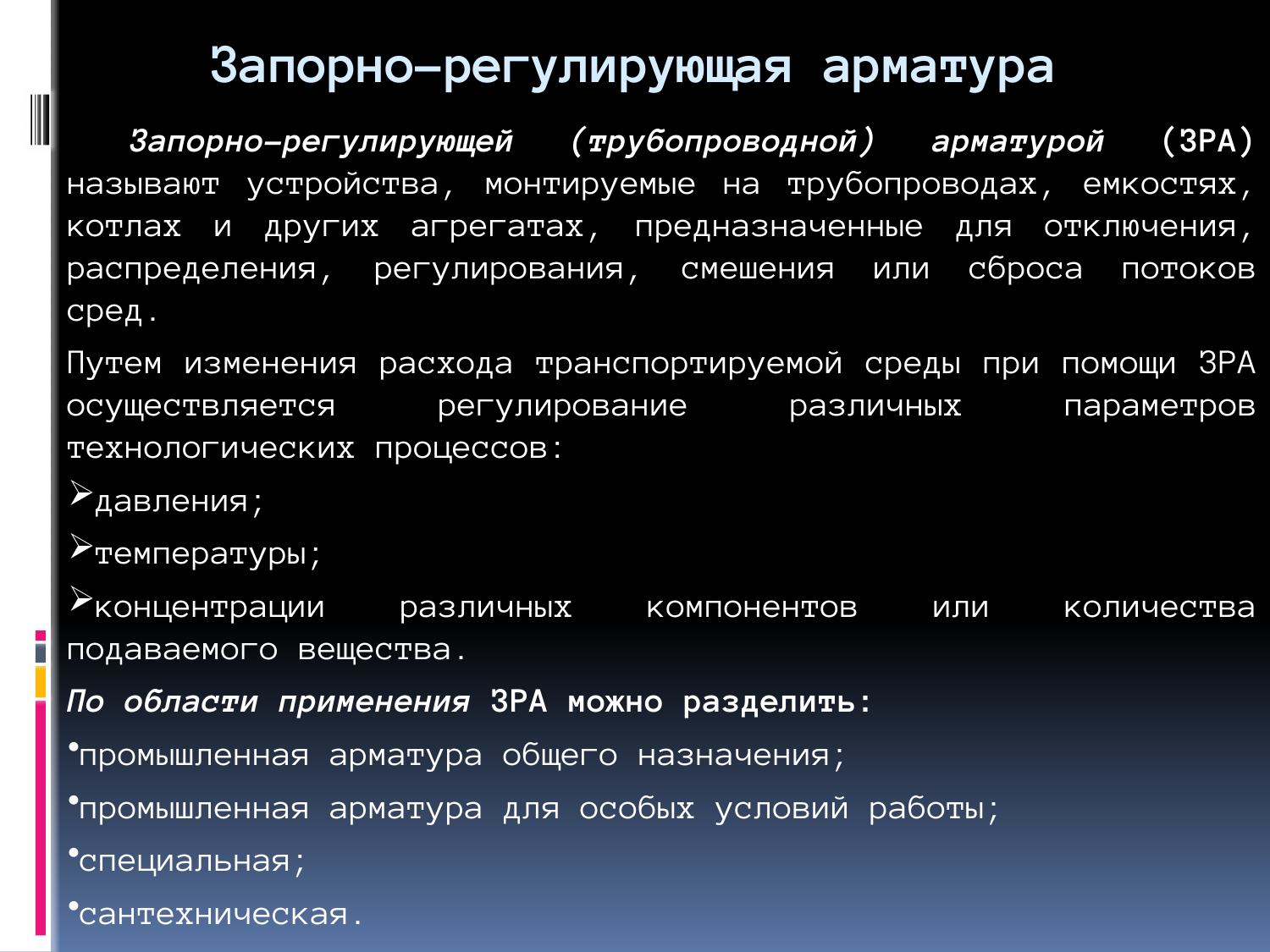

# Запорно-регулирующая арматура
Запорно-регулирующей (трубопроводной) арматурой (ЗРА) называют устройства, монтируемые на трубопроводах, емкостях, котлах и других агрегатах, предназначенные для отключения, распределения, регулирования, смешения или сброса потоков сред.
Путем изменения расхода транспортируемой среды при помощи ЗРА осуществляется регулирование различных параметров технологических процессов:
давления;
температуры;
концентрации различных компонентов или количества подаваемого вещества.
По области применения ЗРА можно разделить:
промышленная арматура общего назначения;
промышленная арматура для особых условий работы;
специальная;
сантехническая.